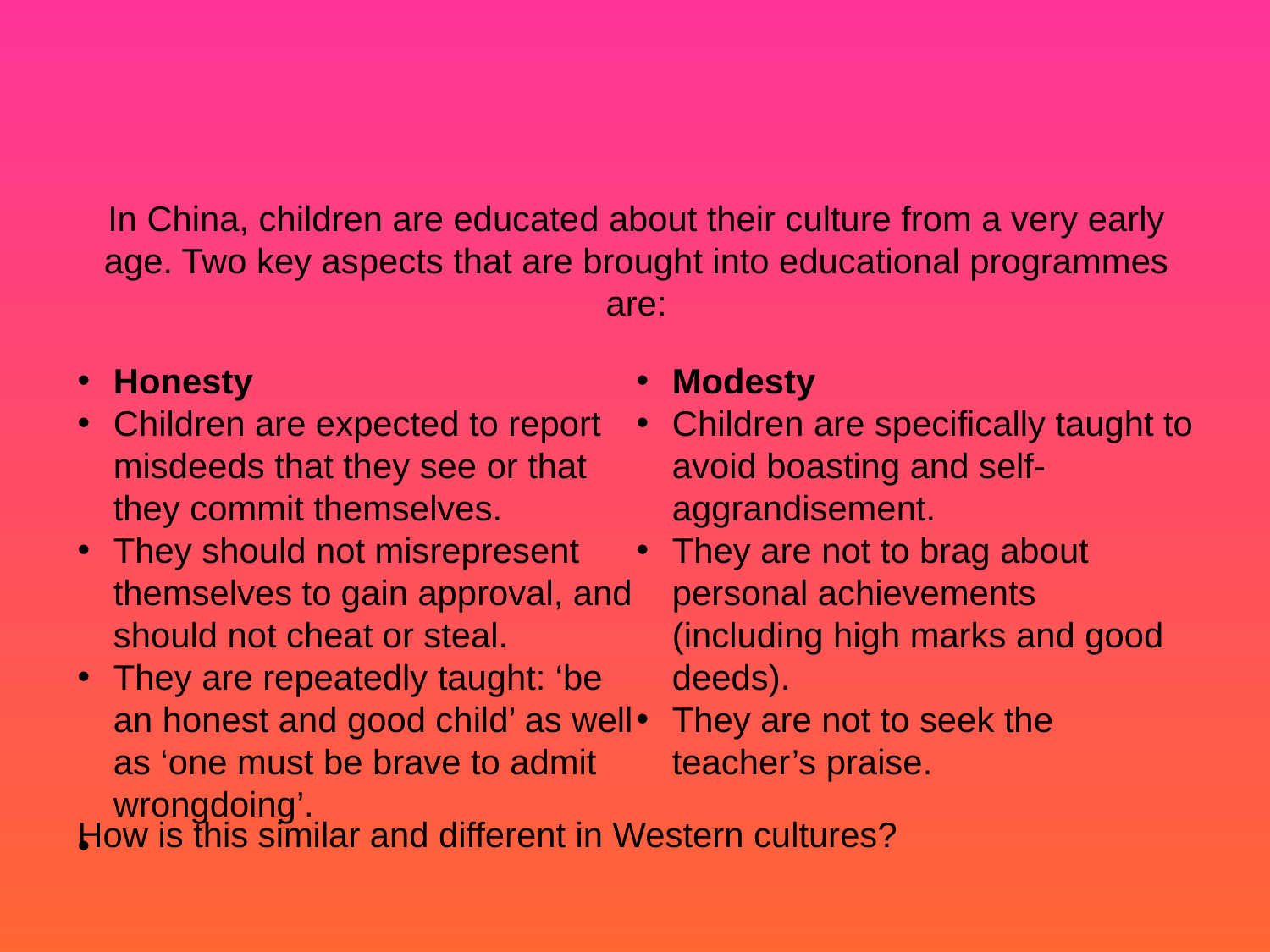

# In China, children are educated about their culture from a very early age. Two key aspects that are brought into educational programmes are:
Honesty
Children are expected to report misdeeds that they see or that they commit themselves.
They should not misrepresent themselves to gain approval, and should not cheat or steal.
They are repeatedly taught: ‘be an honest and good child’ as well as ‘one must be brave to admit wrongdoing’.

Modesty
Children are specifically taught to avoid boasting and self-aggrandisement.
They are not to brag about personal achievements (including high marks and good deeds).
They are not to seek the teacher’s praise.

How is this similar and different in Western cultures?